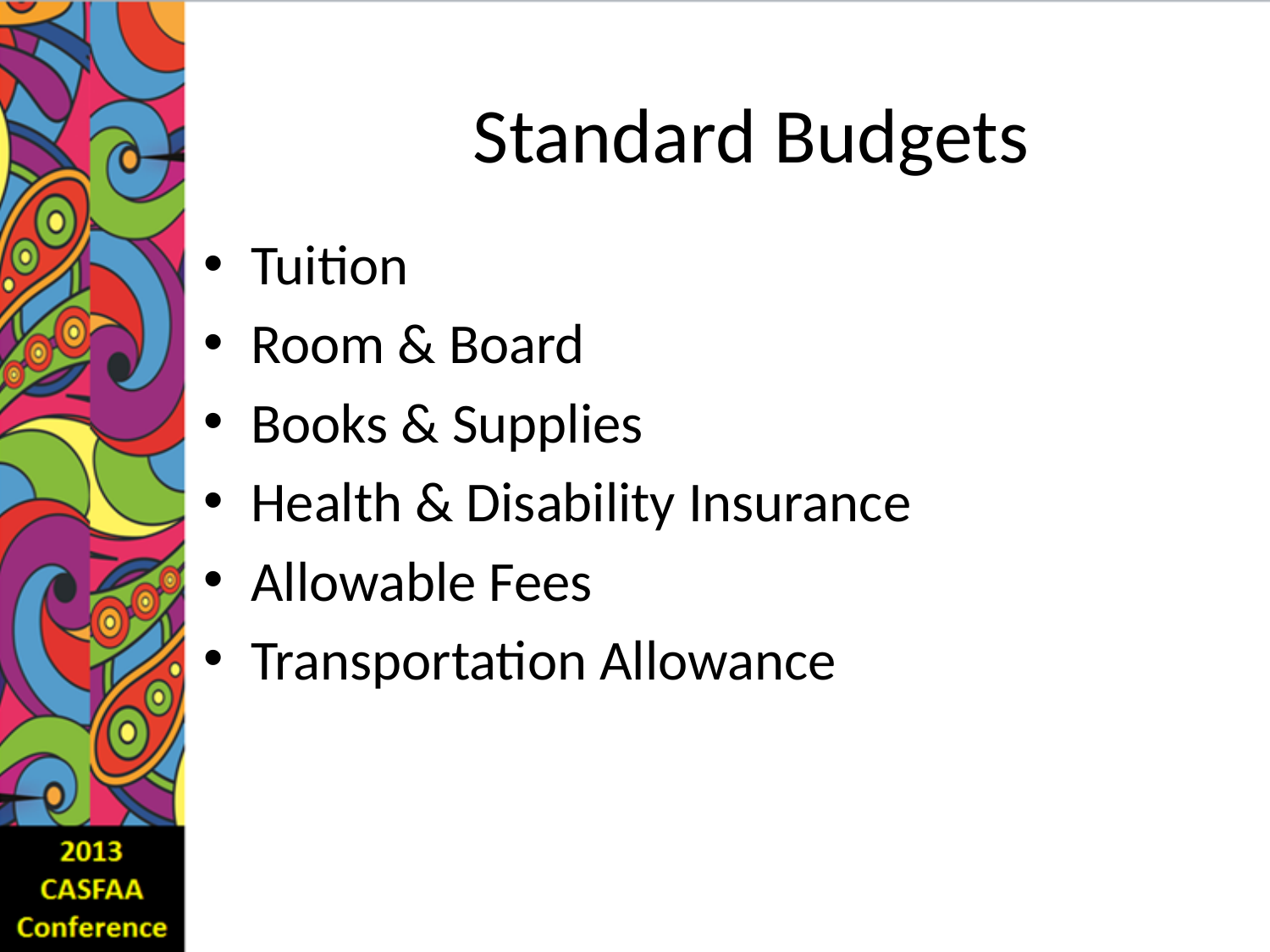

# Standard Budgets
Tuition
Room & Board
Books & Supplies
Health & Disability Insurance
Allowable Fees
Transportation Allowance